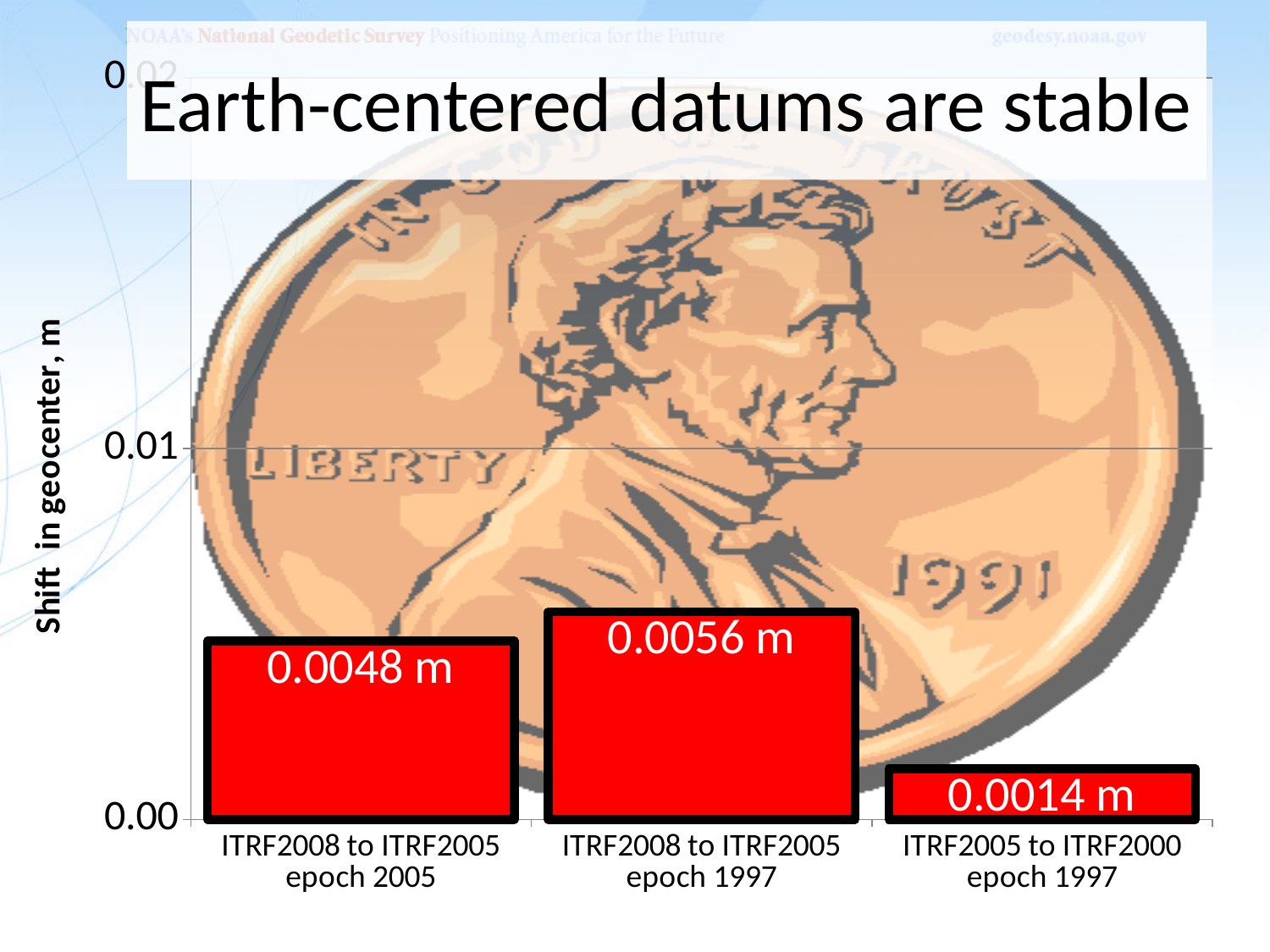

# Earth-centered datums are stable

### Chart

| Category |  |
|---|---|
| ITRF2008 to ITRF2005 epoch 2005 | 0.004811444689487767 |
| ITRF2008 to ITRF2005 epoch 1997 | 0.005595533933415112 |
| ITRF2005 to ITRF2000 epoch 1997 | 0.001363818169698588 |